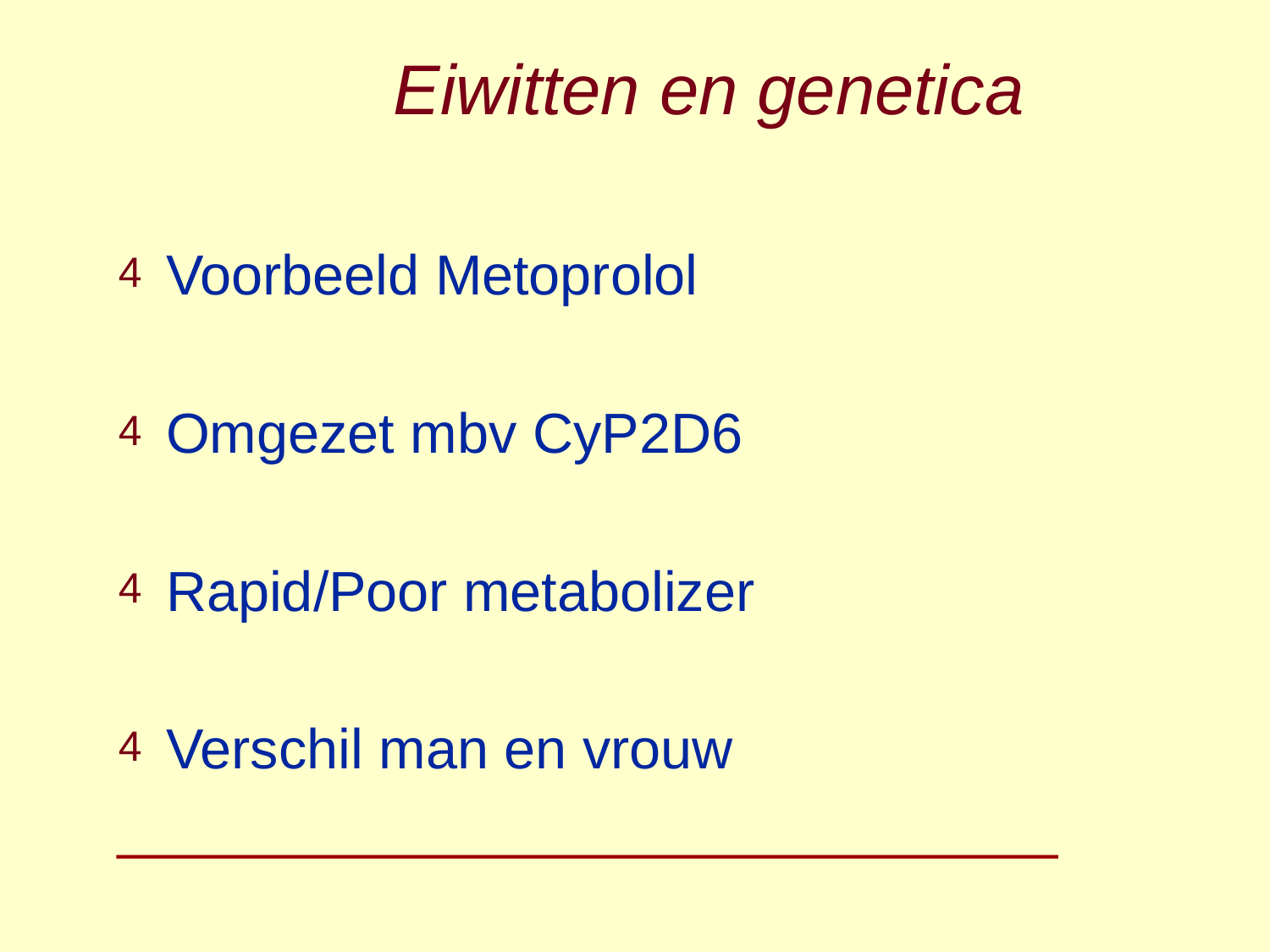

# Eiwitten en genetica
Voorbeeld Metoprolol

Omgezet mbv CyP2D6

Rapid/Poor metabolizer

Verschil man en vrouw